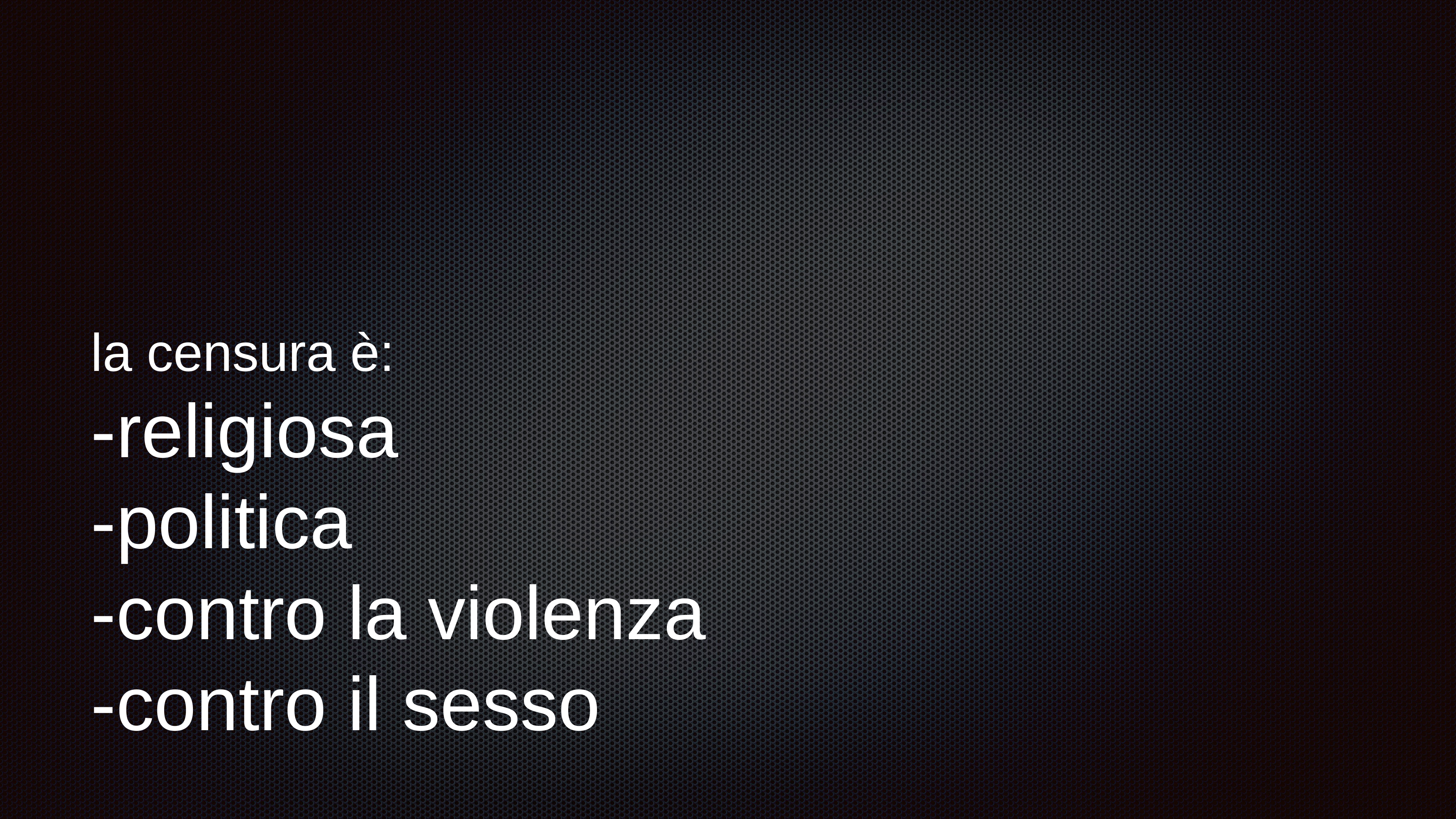

# la censura è:
-religiosa
-politica
-contro la violenza
-contro il sesso